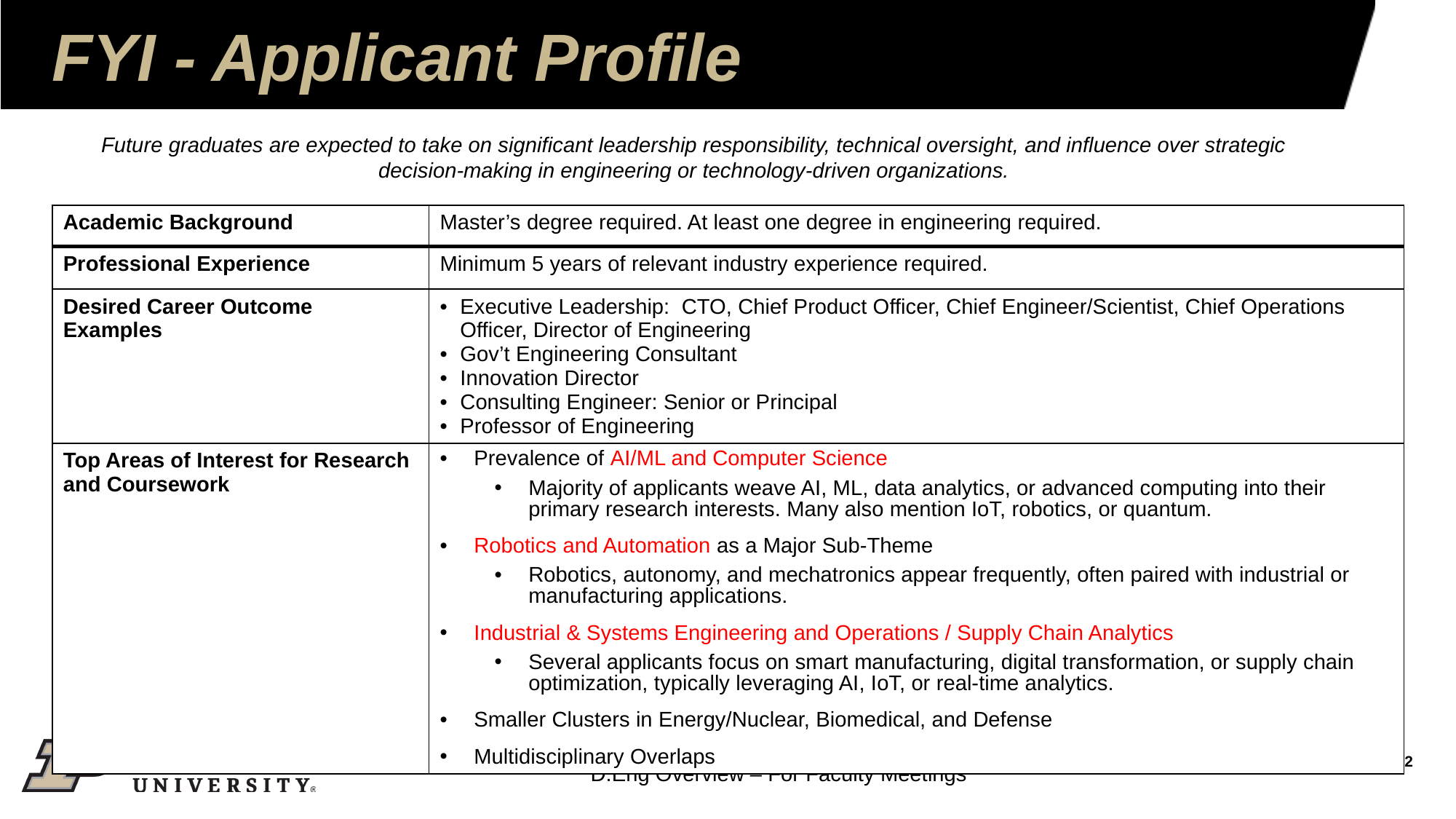

# FYI - Applicant Profile
Future graduates are expected to take on significant leadership responsibility, technical oversight, and influence over strategic decision-making in engineering or technology-driven organizations.
| Academic Background | Master’s degree required. At least one degree in engineering required. |
| --- | --- |
| Professional Experience | Minimum 5 years of relevant industry experience required. |
| Desired Career Outcome Examples | Executive Leadership: CTO, Chief Product Officer, Chief Engineer/Scientist, Chief Operations Officer, Director of Engineering Gov’t Engineering Consultant Innovation Director Consulting Engineer: Senior or Principal Professor of Engineering |
| Top Areas of Interest for Research and Coursework | Prevalence of AI/ML and Computer Science Majority of applicants weave AI, ML, data analytics, or advanced computing into their primary research interests. Many also mention IoT, robotics, or quantum. Robotics and Automation as a Major Sub-Theme Robotics, autonomy, and mechatronics appear frequently, often paired with industrial or manufacturing applications. Industrial & Systems Engineering and Operations / Supply Chain Analytics Several applicants focus on smart manufacturing, digital transformation, or supply chain optimization, typically leveraging AI, IoT, or real-time analytics. Smaller Clusters in Energy/Nuclear, Biomedical, and Defense Multidisciplinary Overlaps |
22
3/23/2026